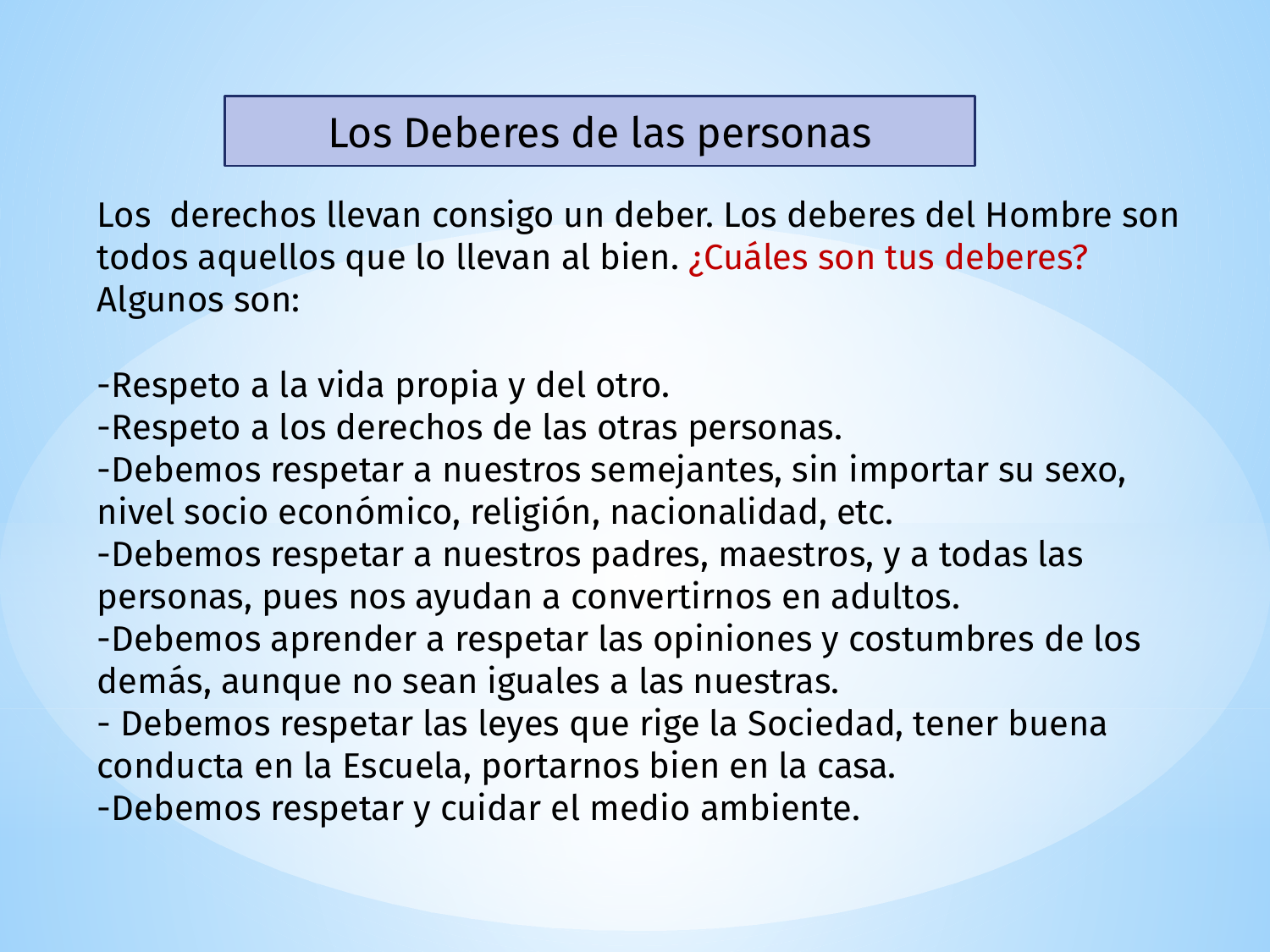

Los Deberes de las personas
Los  derechos llevan consigo un deber. Los deberes del Hombre son todos aquellos que lo llevan al bien. ¿Cuáles son tus deberes?  Algunos son:

-Respeto a la vida propia y del otro.
-Respeto a los derechos de las otras personas.
-Debemos respetar a nuestros semejantes, sin importar su sexo, nivel socio económico, religión, nacionalidad, etc.
-Debemos respetar a nuestros padres, maestros, y a todas las personas, pues nos ayudan a convertirnos en adultos.
-Debemos aprender a respetar las opiniones y costumbres de los demás, aunque no sean iguales a las nuestras.
- Debemos respetar las leyes que rige la Sociedad, tener buena conducta en la Escuela, portarnos bien en la casa.
-Debemos respetar y cuidar el medio ambiente.